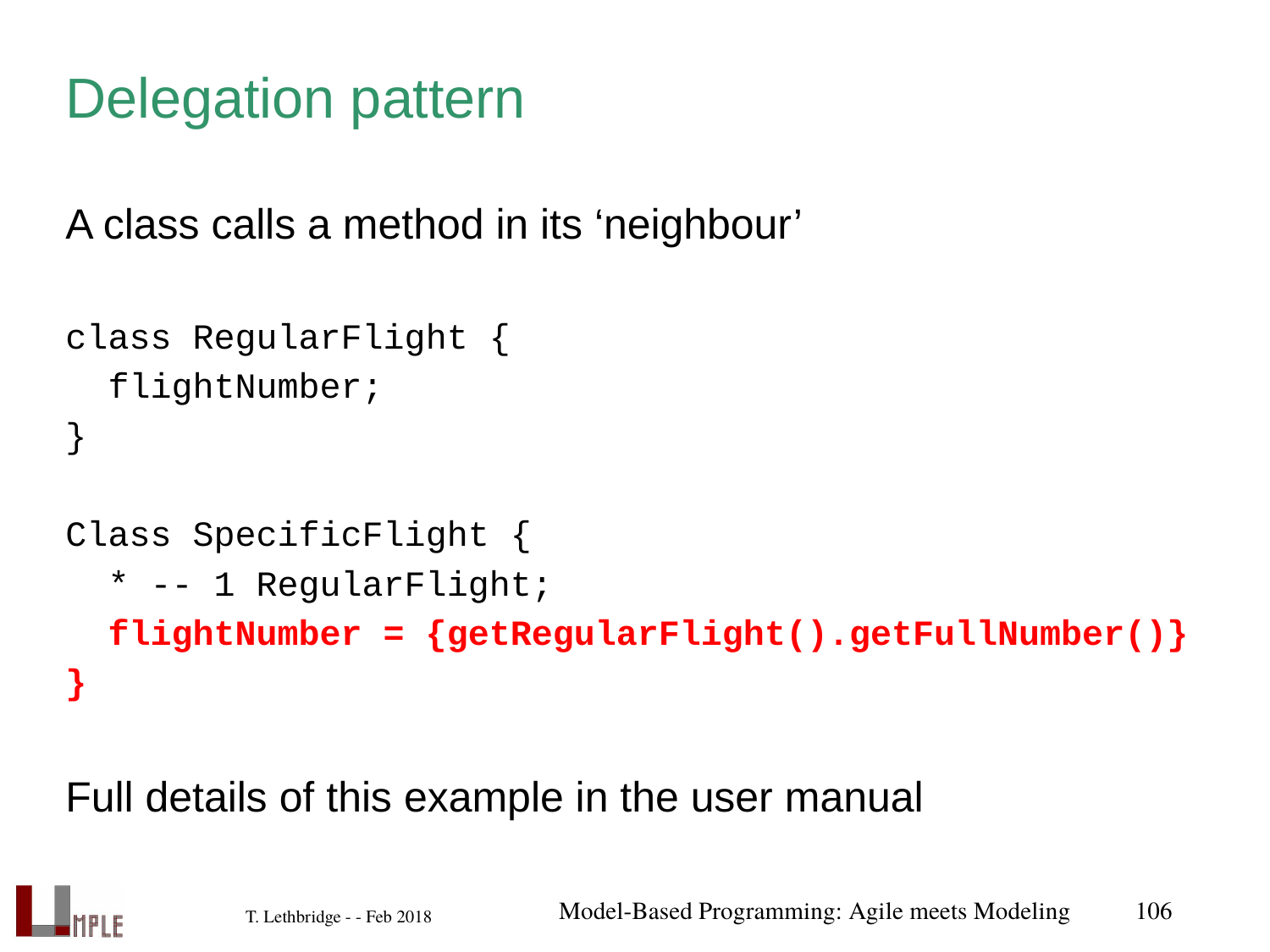

# Delegation pattern
A class calls a method in its ‘neighbour’

class RegularFlight {
  flightNumber;
}

Class SpecificFlight {
  * -- 1 RegularFlight;
  flightNumber = {getRegularFlight().getFullNumber()}
}

Full details of this example in the user manual
Model-Based Programming: Agile meets Modeling
106
T. Lethbridge - - Feb 2018